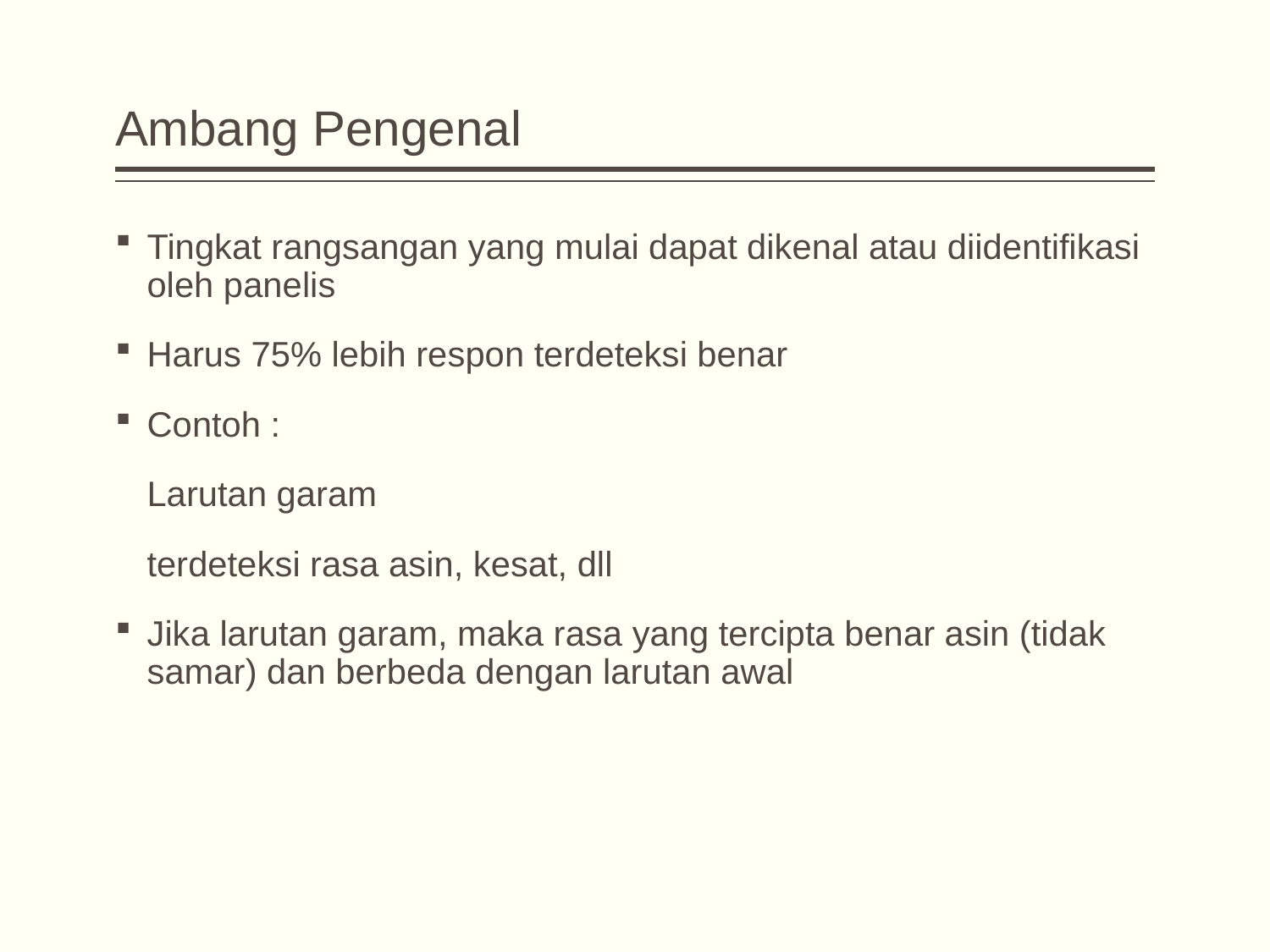

# Ambang Pengenal
Tingkat rangsangan yang mulai dapat dikenal atau diidentifikasi oleh panelis
Harus 75% lebih respon terdeteksi benar
Contoh :
	Larutan garam
	terdeteksi rasa asin, kesat, dll
Jika larutan garam, maka rasa yang tercipta benar asin (tidak samar) dan berbeda dengan larutan awal